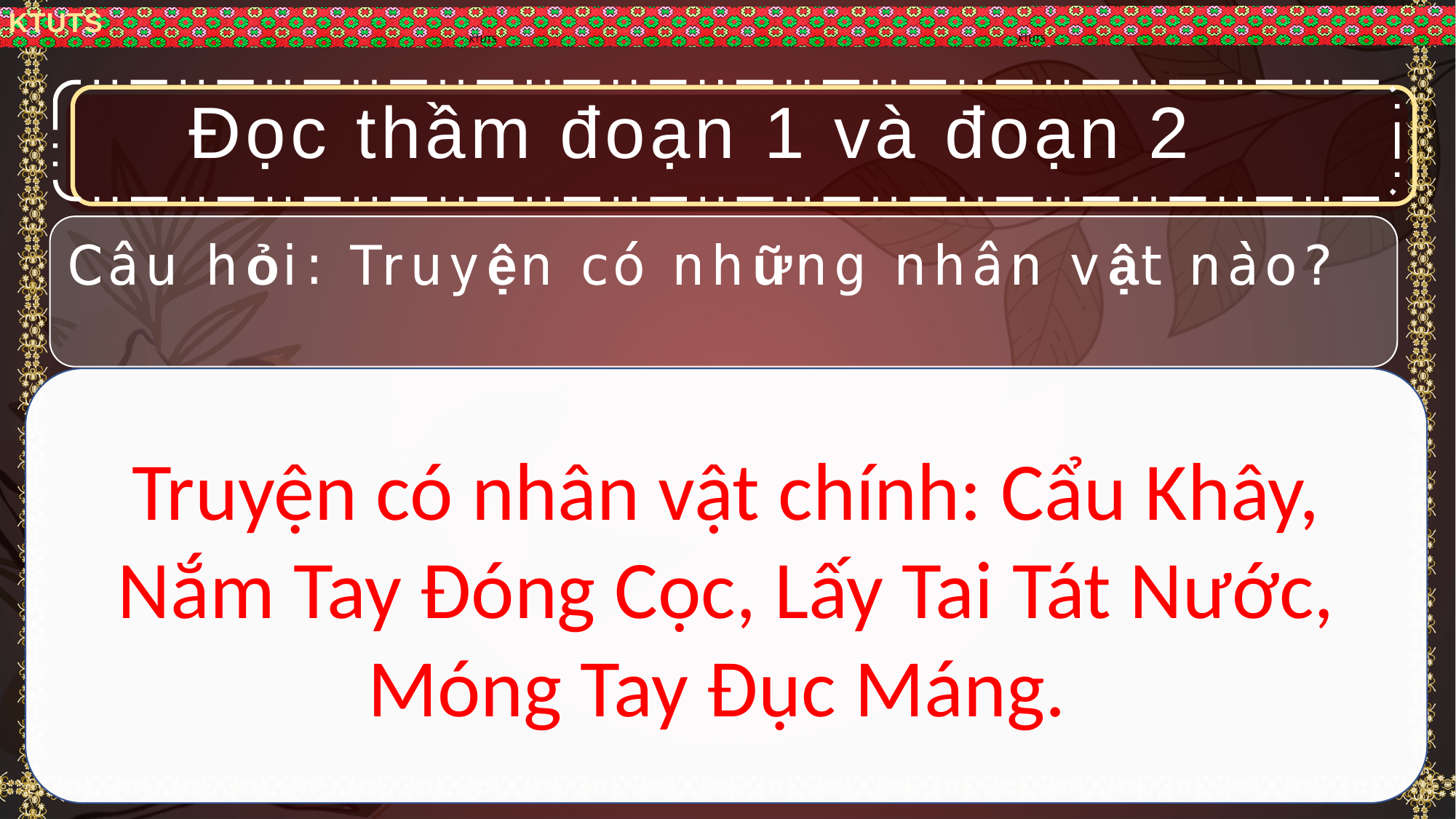

Đọc thầm đoạn 1 và đoạn 2

Câu hỏi: Truyện có những nhân vật nào?
Truyện có nhân vật chính: Cẩu Khây, Nắm Tay Đóng Cọc, Lấy Tai Tát Nước, Móng Tay Đục Máng.